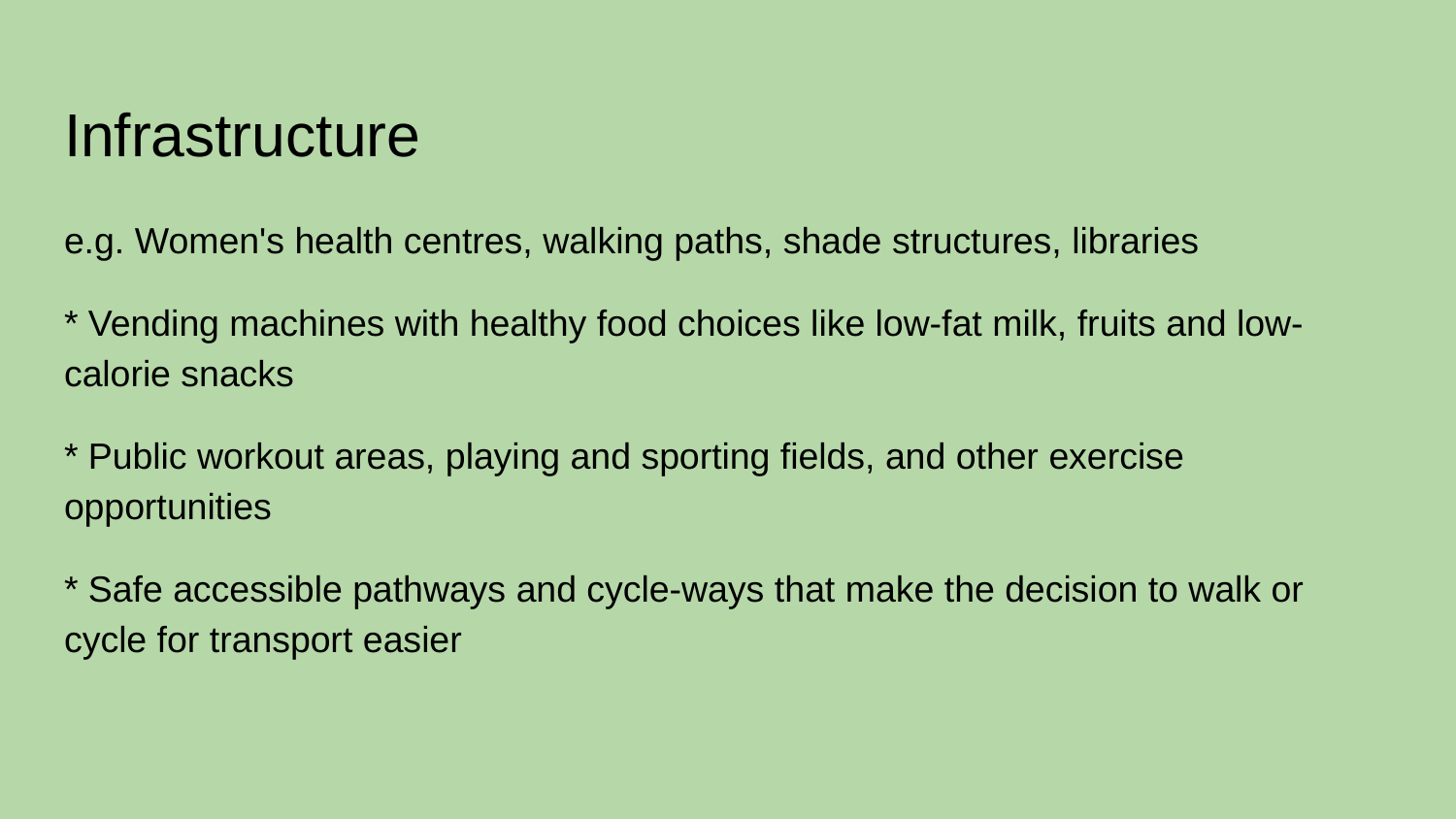

# Infrastructure
e.g. Women's health centres, walking paths, shade structures, libraries
* Vending machines with healthy food choices like low-fat milk, fruits and low-calorie snacks
* Public workout areas, playing and sporting fields, and other exercise opportunities
* Safe accessible pathways and cycle-ways that make the decision to walk or cycle for transport easier